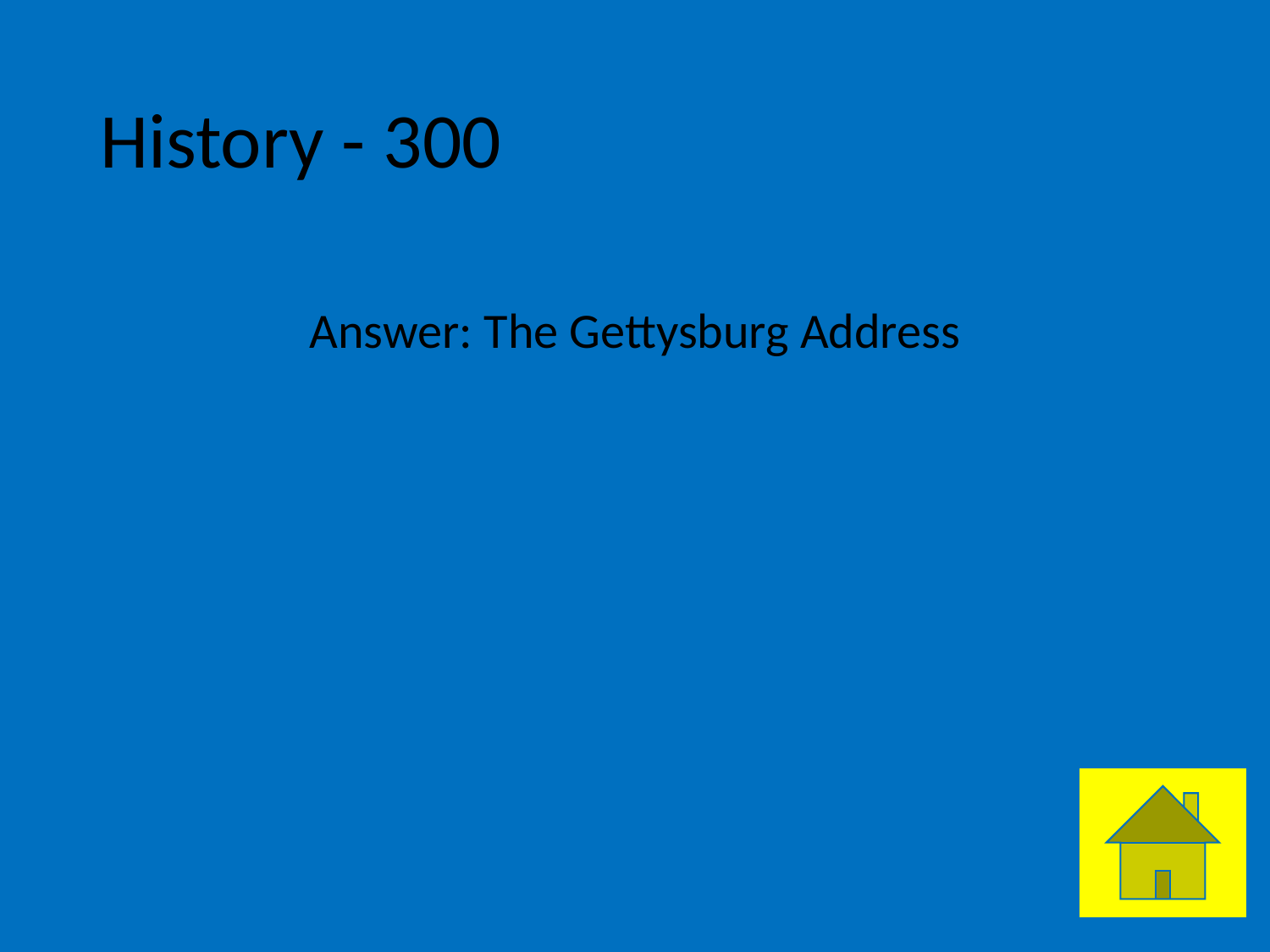

# History - 300
Answer: The Gettysburg Address